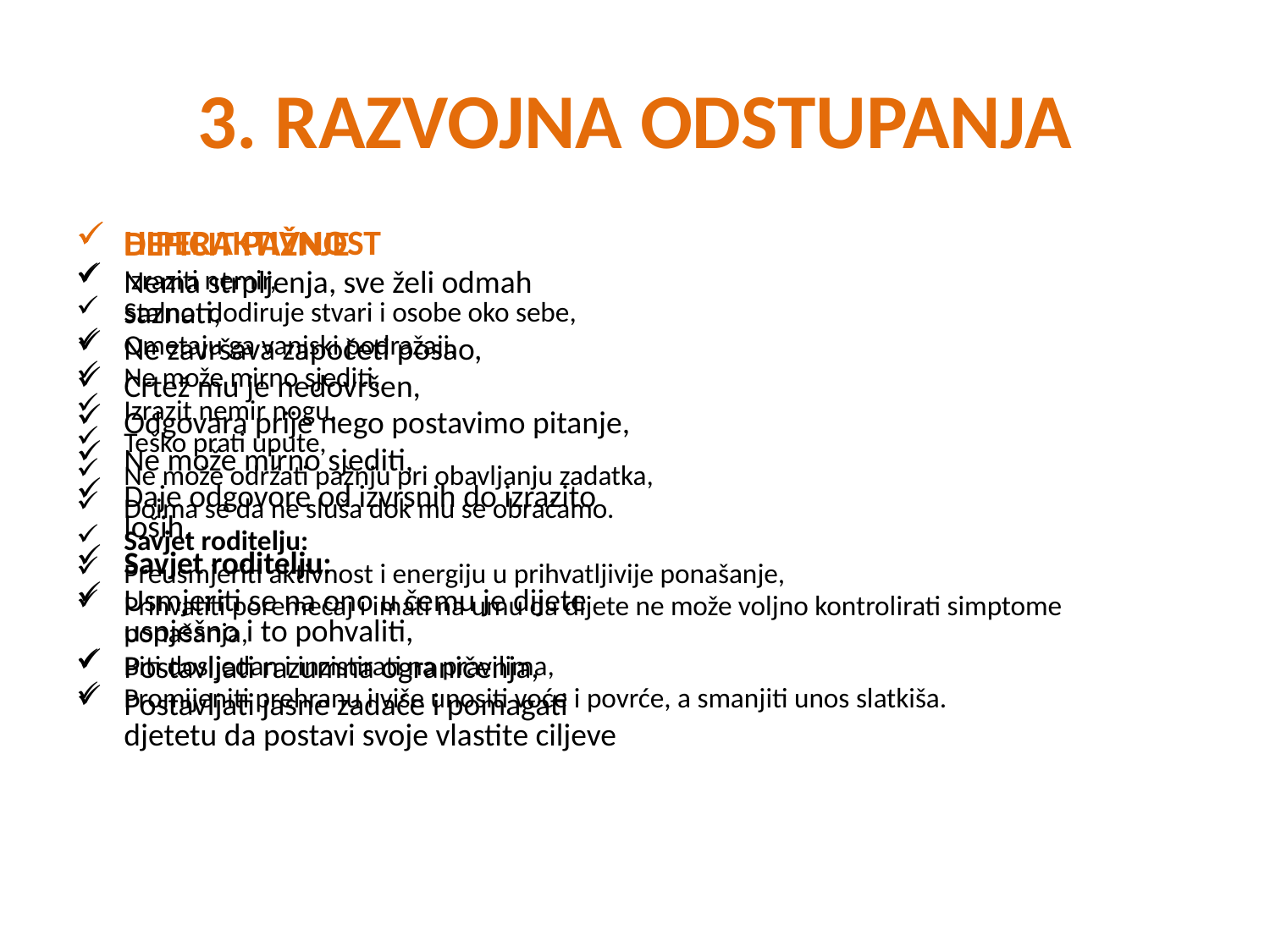

3. RAZVOJNA ODSTUPANJA
DEFICIT PAŽNJE
Nema strpljenja, sve želi odmah saznati,
Ne završava započeti posao,
Crtež mu je nedovršen,
Odgovara prije nego postavimo pitanje,
Ne može mirno sjediti,
Daje odgovore od izvrsnih do izrazito loših.
Savjet roditelju:
Usmjeriti se na ono u čemu je dijete uspješno i to pohvaliti,
Postavljati razumna ograničenja,
Postavljati jasne zadaće i pomagati djetetu da postavi svoje vlastite ciljeve
HIPERAKTIVNOST
Izraziti nemir,
Stalno  dodiruje stvari i osobe oko sebe,
Ometaju ga vanjski podražaji,
Ne može mirno sjediti,
Izrazit nemir nogu,
Teško prati upute,
Ne može održati pažnju pri obavljanju zadatka,
Doima se da ne sluša dok mu se obraćamo.
Savjet roditelju:
Preusmjeriti aktivnost i energiju u prihvatljivije ponašanje,
Prihvatiti poremećaj i imati na umu da dijete ne može voljno kontrolirati simptome ponašanja,
Biti dosljedan i inzistirati na pravilima,
Promijeniti prehranu i više unositi voće i povrće, a smanjiti unos slatkiša.